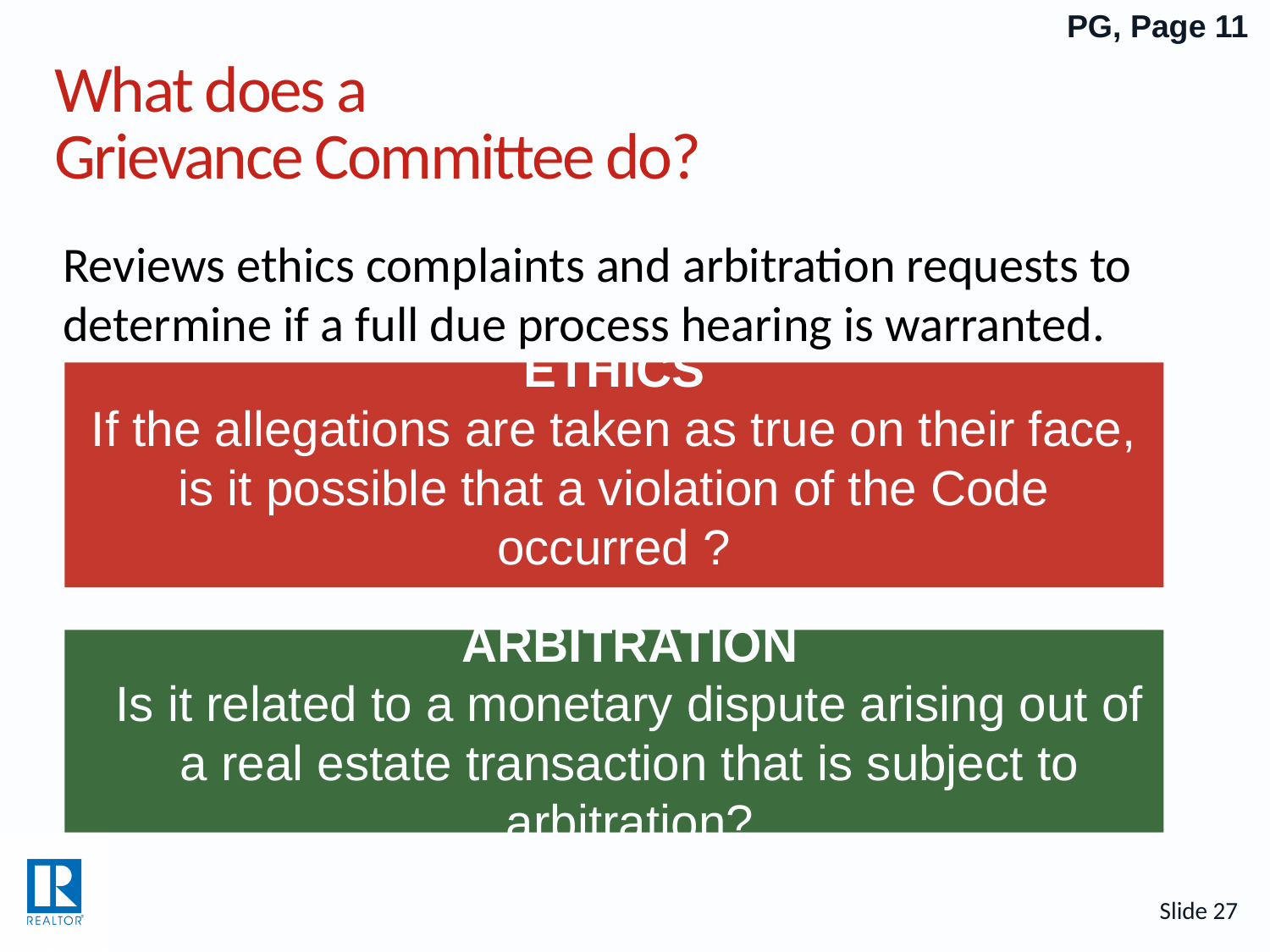

PG, Page 11
# What does a Grievance Committee do?
Reviews ethics complaints and arbitration requests to determine if a full due process hearing is warranted.

ETHICS
If the allegations are taken as true on their face, is it possible that a violation of the Code occurred ?

ARBITRATION
Is it related to a monetary dispute arising out of a real estate transaction that is subject to arbitration?
Slide 27